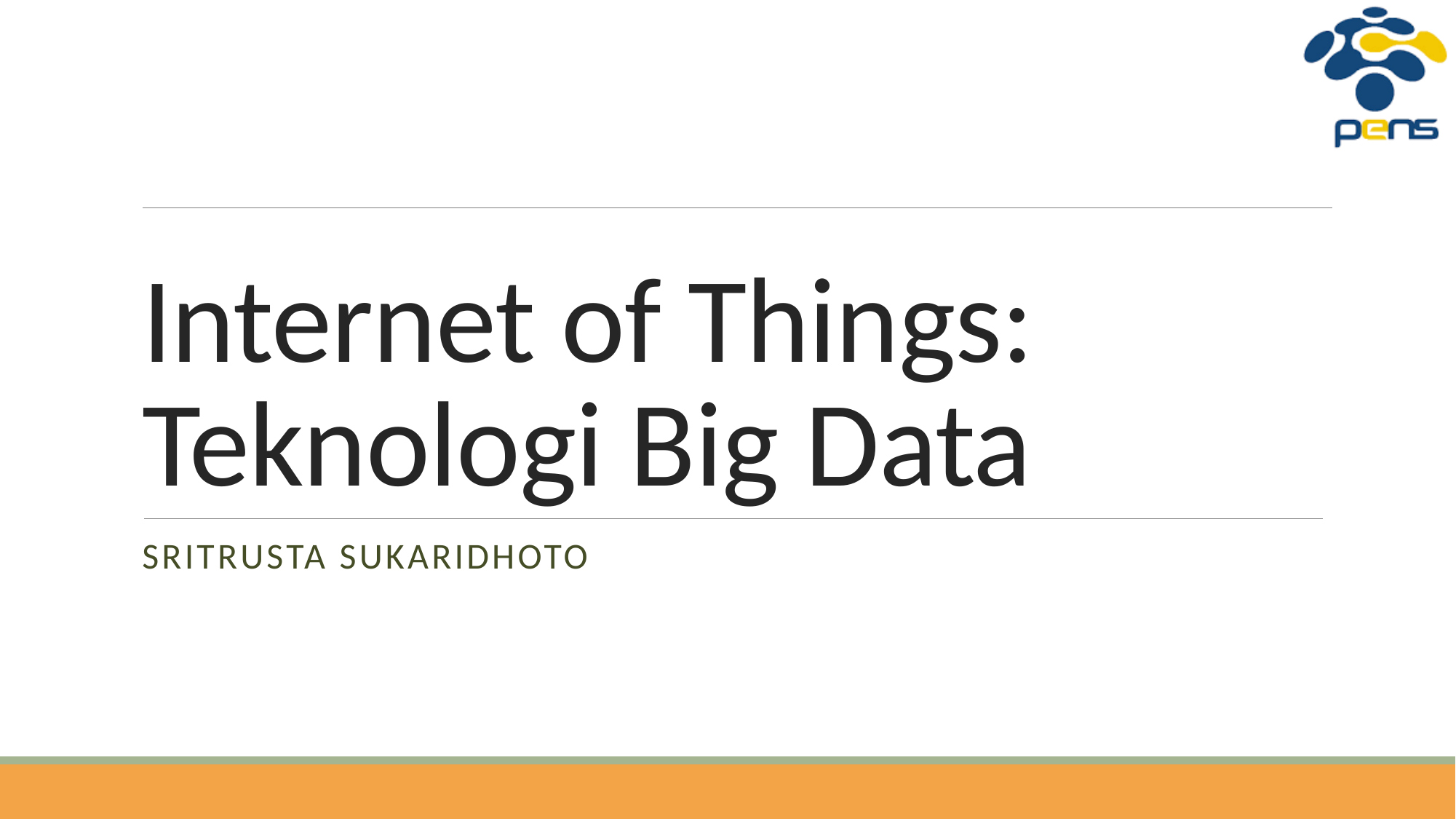

# Internet of Things: Teknologi Big Data
Sritrusta Sukaridhoto